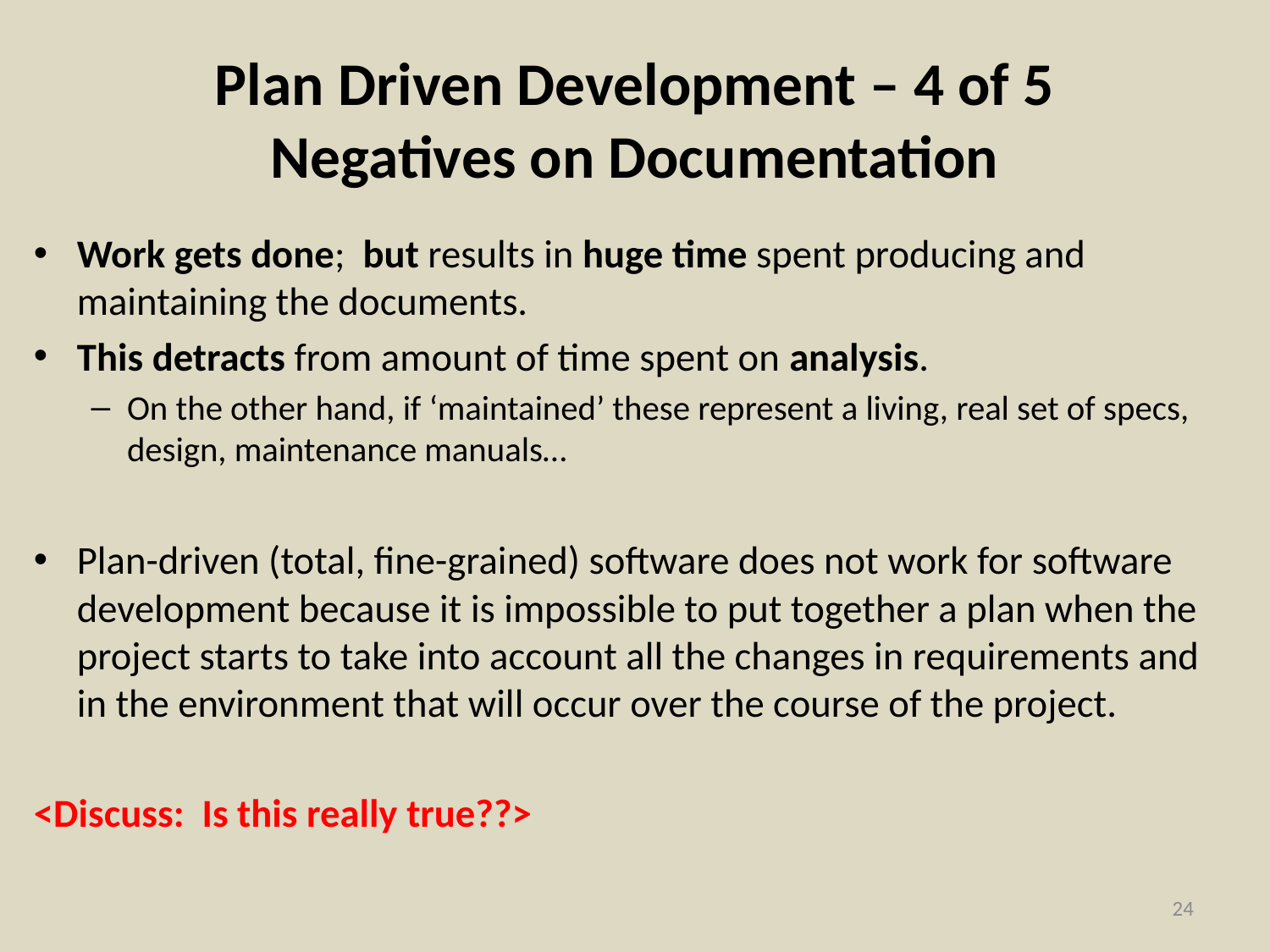

# Plan Driven Development – 4 of 5 Negatives on Documentation
Work gets done;  but results in huge time spent producing and maintaining the documents.
This detracts from amount of time spent on analysis.
On the other hand, if ‘maintained’ these represent a living, real set of specs, design, maintenance manuals…

Plan-driven (total, fine-grained) software does not work for software development because it is impossible to put together a plan when the project starts to take into account all the changes in requirements and in the environment that will occur over the course of the project.

<Discuss:  Is this really true??>

24